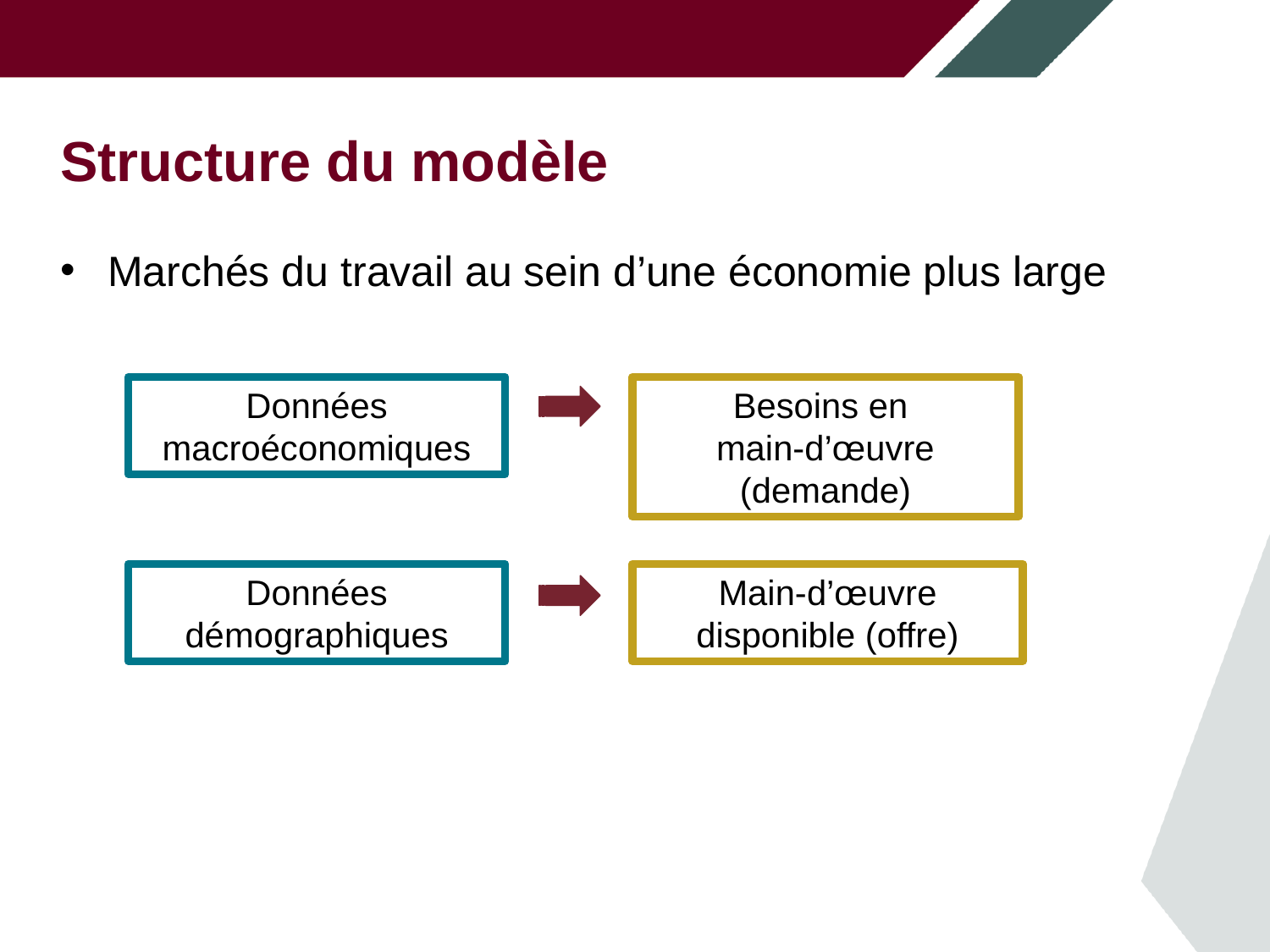

# Structure du modèle
Marchés du travail au sein d’une économie plus large
Données macroéconomiques
Besoins en
main-d’œuvre
(demande)

Données démographiques
Main-d’œuvre disponible (offre)